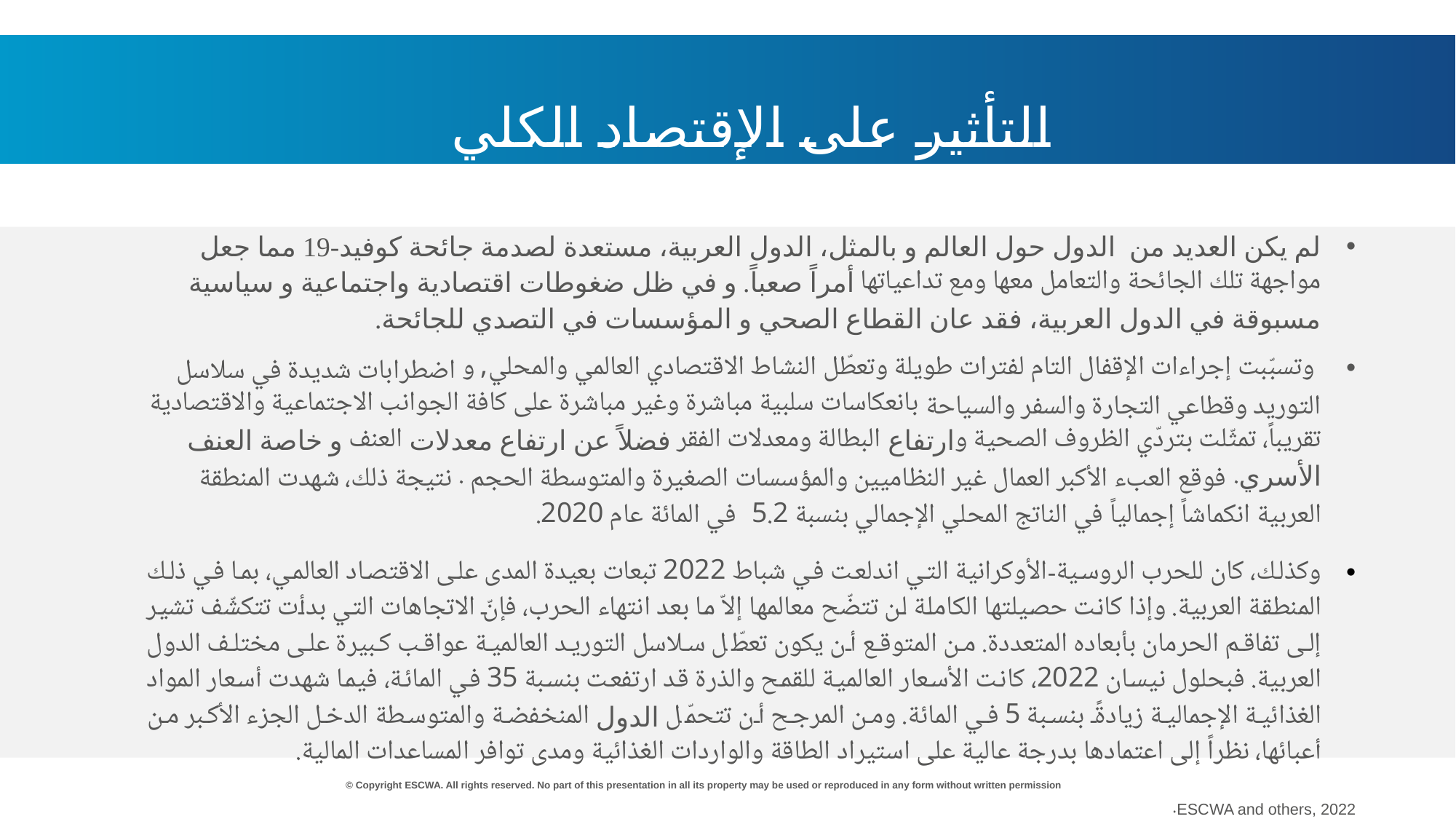

التأثير على الإقتصاد الكلي
لم يكن العديد من  الدول حول العالم و بالمثل، الدول العربية، مستعدة لصدمة جائحة كوفيد-19 مما جعل مواجهة تلك الجائحة والتعامل معها ومع تداعياتها أمراً صعباً. و في ظل ضغوطات اقتصادية واجتماعية و سياسية مسبوقة في الدول العربية، فقد عان القطاع الصحي و المؤسسات في التصدي للجائحة.
 وتسبّبت إجراءات الإقفال التام لفترات طويلة وتعطّل النشاط الاقتصادي العالمي والمحلي, و اضطرابات شديدة في سلاسل التوريد وقطاعي التجارة والسفر والسياحة بانعكاسات سلبية مباشرة وغير مباشرة على كافة الجوانب الاجتماعية والاقتصادية تقريباً، تمثّلت بتردّي الظروف الصحية وارتفاع البطالة ومعدلات الفقر فضلاً عن ارتفاع معدلات العنف و خاصة العنف الأسري. فوقع العبء الأكبر العمال غير النظاميين والمؤسسات الصغيرة والمتوسطة الحجم . نتيجة ذلك، شهدت المنطقة العربية انكماشاً إجمالياً في الناتج المحلي الإجمالي بنسبة 5.2  في المائة عام 2020.
وكذلك، كان للحرب الروسية-الأوكرانية التي اندلعت في شباط 2022 تبعات بعيدة المدى على الاقتصاد العالمي، بما في ذلك المنطقة العربية. وإذا كانت حصيلتها الكاملة لن تتضّح معالمها إلاّ ما بعد انتهاء الحرب، فإنّ الاتجاهات التي بدأت تتكشّف تشير إلى تفاقم الحرمان بأبعاده المتعددة. من المتوقع أن يكون تعطّل سلاسل التوريد العالمية عواقب كبيرة على مختلف الدول العربية. فبحلول نيسان 2022، كانت الأسعار العالمية للقمح والذرة قد ارتفعت بنسبة 35 في المائة، فيما شهدت أسعار المواد الغذائية الإجمالية زيادةً بنسبة 5 في المائة. ومن المرجح أن تتحمّل الدول المنخفضة والمتوسطة الدخل الجزء الأكبر من أعبائها، نظراً إلى اعتمادها بدرجة عالية على استيراد الطاقة والواردات الغذائية ومدى توافر المساعدات المالية.
	ESCWA and others, 2022.